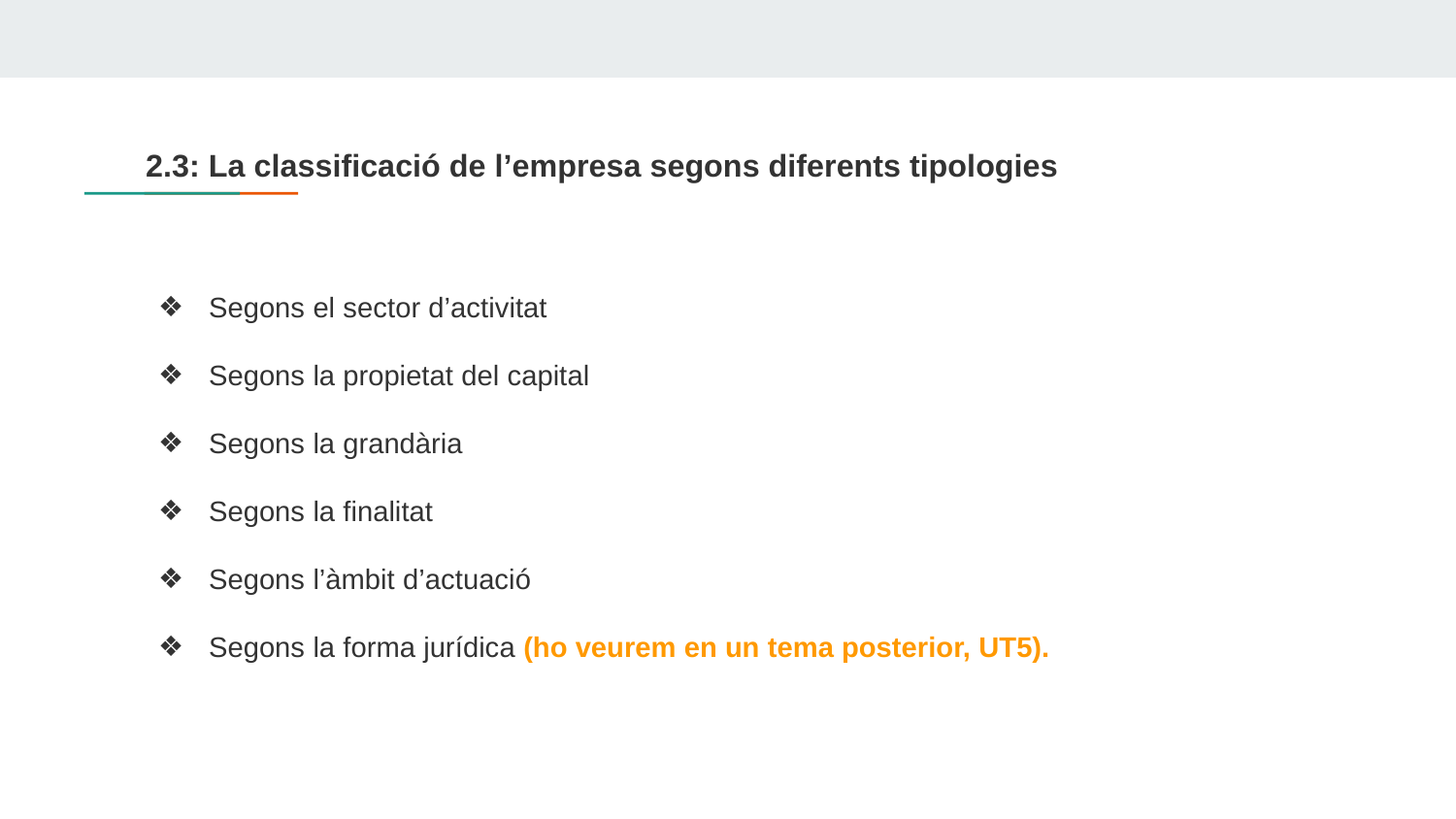

# 2.3: La classificació de l’empresa segons diferents tipologies

Segons el sector d’activitat
Segons la propietat del capital
Segons la grandària
Segons la finalitat
Segons l’àmbit d’actuació
Segons la forma jurídica (ho veurem en un tema posterior, UT5).